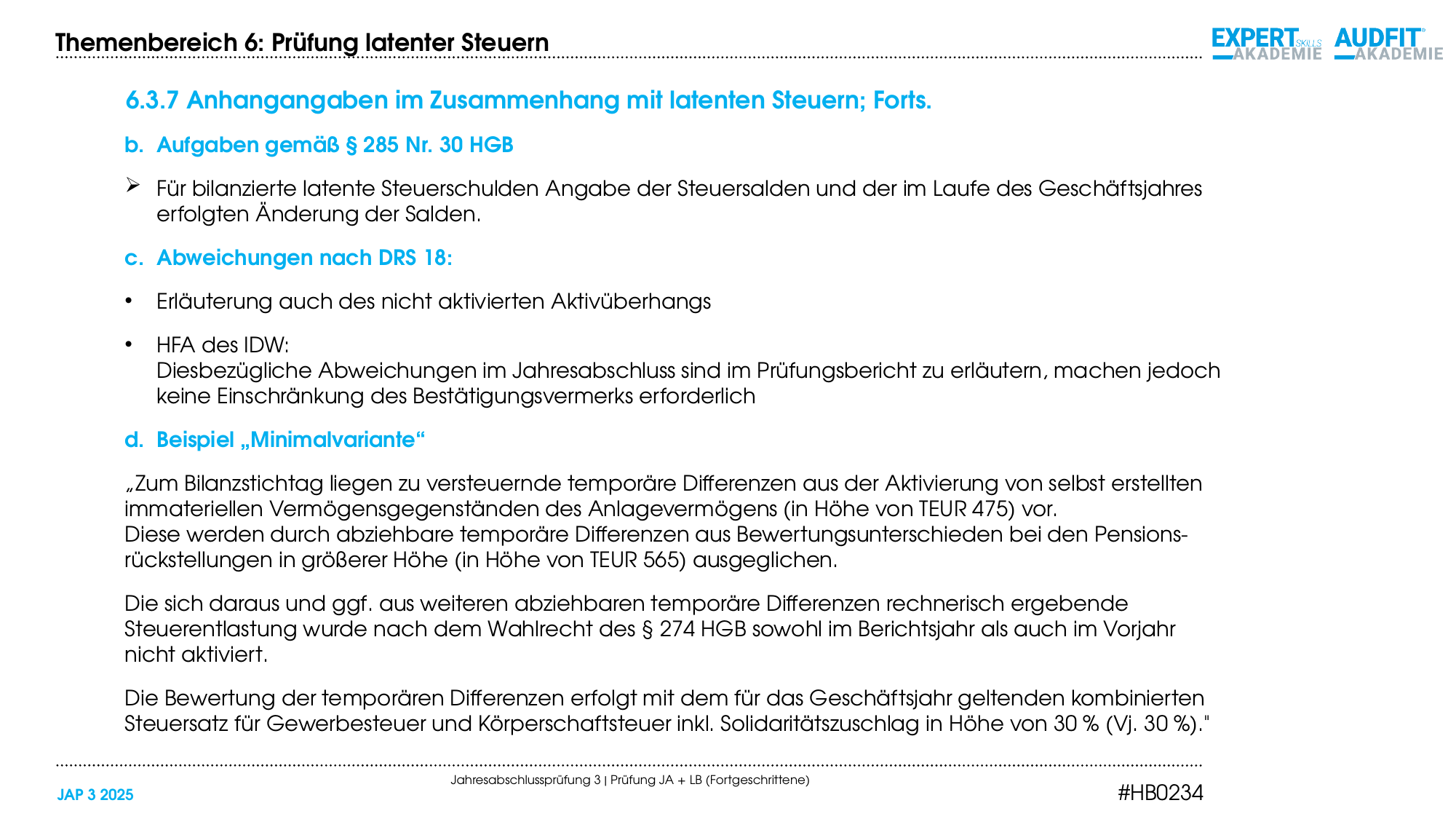

Themenbereich 6: Prüfung latenter Steuern
6.3.7 Anhangangaben im Zusammenhang mit latenten Steuern; Forts.
Aufgaben gemäß § 285 Nr. 30 HGB
Für bilanzierte latente Steuerschulden Angabe der Steuersalden und der im Laufe des Geschäftsjahres
erfolgten Änderung der Salden.
Abweichungen nach DRS 18:
Erläuterung auch des nicht aktivierten Aktivüberhangs
HFA des IDW:
Diesbezügliche Abweichungen im Jahresabschluss sind im Prüfungsbericht zu erläutern, machen jedoch
keine Einschränkung des Bestätigungsvermerks erforderlich
Beispiel „Minimalvariante“
„Zum Bilanzstichtag liegen zu versteuernde temporäre Differenzen aus der Aktivierung von selbst erstellten
immateriellen Vermögensgegenständen des Anlagevermögens (in Höhe von TEUR 475) vor.
Diese werden durch abziehbare temporäre Differenzen aus Bewertungsunterschieden bei den Pensions-
rückstellungen in größerer Höhe (in Höhe von TEUR 565) ausgeglichen.
Die sich daraus und ggf. aus weiteren abziehbaren temporäre Differenzen rechnerisch ergebende
Steuerentlastung wurde nach dem Wahlrecht des § 274 HGB sowohl im Berichtsjahr als auch im Vorjahr
nicht aktiviert.
Die Bewertung der temporären Differenzen erfolgt mit dem für das Geschäftsjahr geltenden kombinierten
Steuersatz für Gewerbesteuer und Körperschaftsteuer inkl. Solidaritätszuschlag in Höhe von 30 % (Vj. 30 %)."